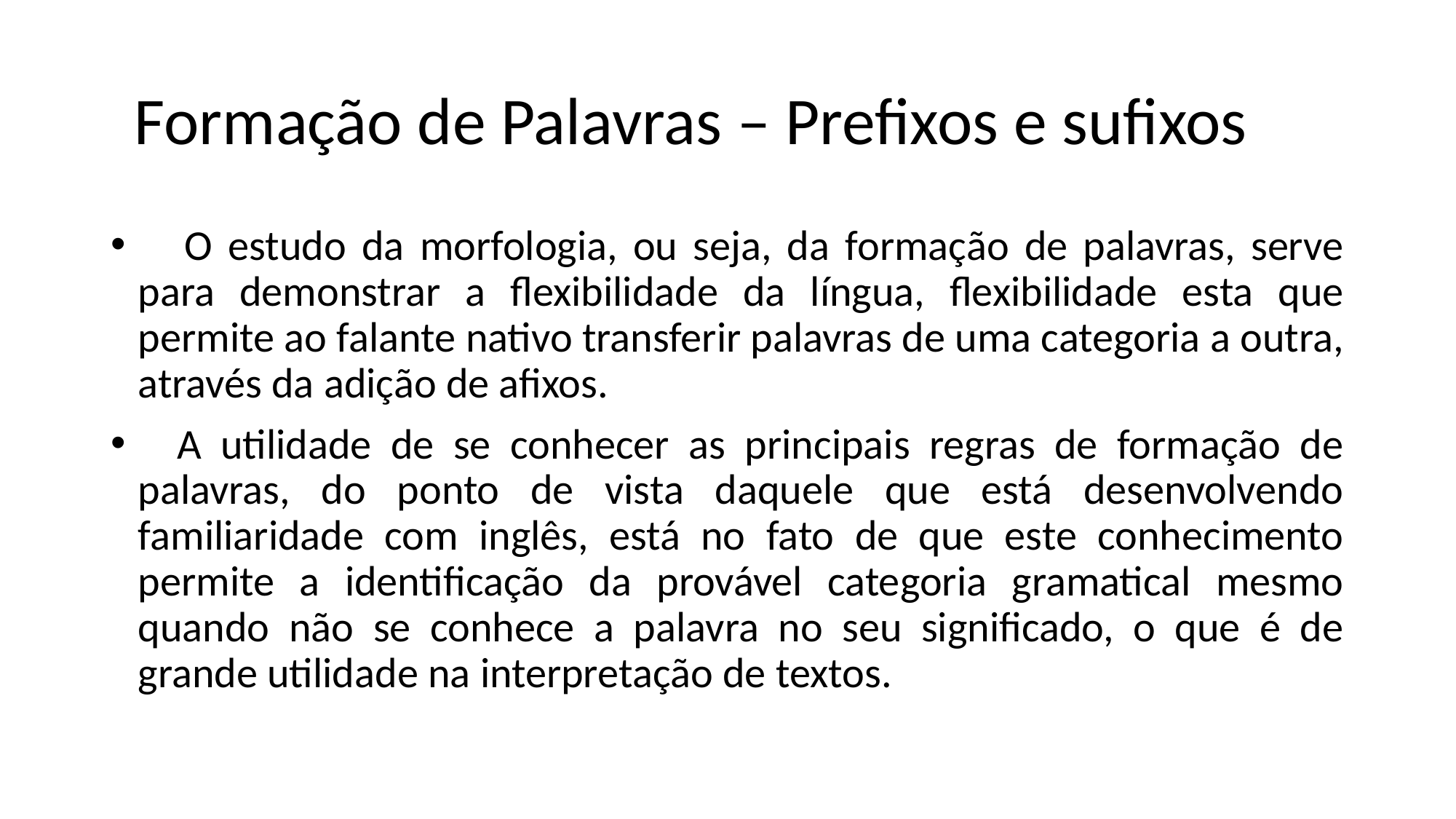

# Formação de Palavras – Prefixos e sufixos
   O estudo da morfologia, ou seja, da formação de palavras, serve para demonstrar a flexibilidade da língua, flexibilidade esta que permite ao falante nativo transferir palavras de uma categoria a outra, através da adição de afixos.
  A utilidade de se conhecer as principais regras de formação de palavras, do ponto de vista daquele que está desenvolvendo familiaridade com inglês, está no fato de que este conhecimento permite a identificação da provável categoria gramatical mesmo quando não se conhece a palavra no seu significado, o que é de grande utilidade na interpretação de textos.